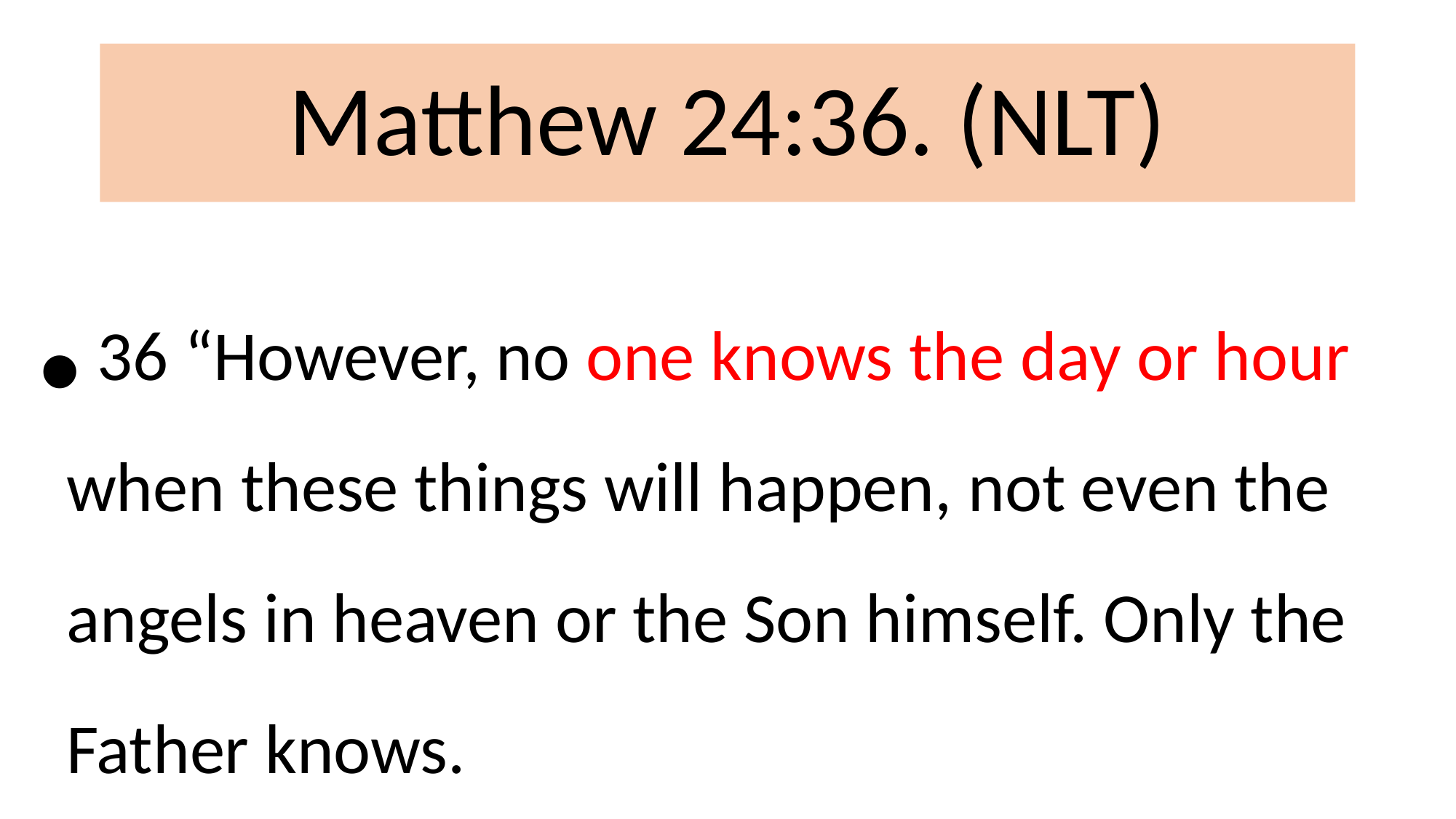

# Matthew 24:36. (NLT)
 36 “However, no one knows the day or hour when these things will happen, not even the angels in heaven or the Son himself. Only the Father knows.